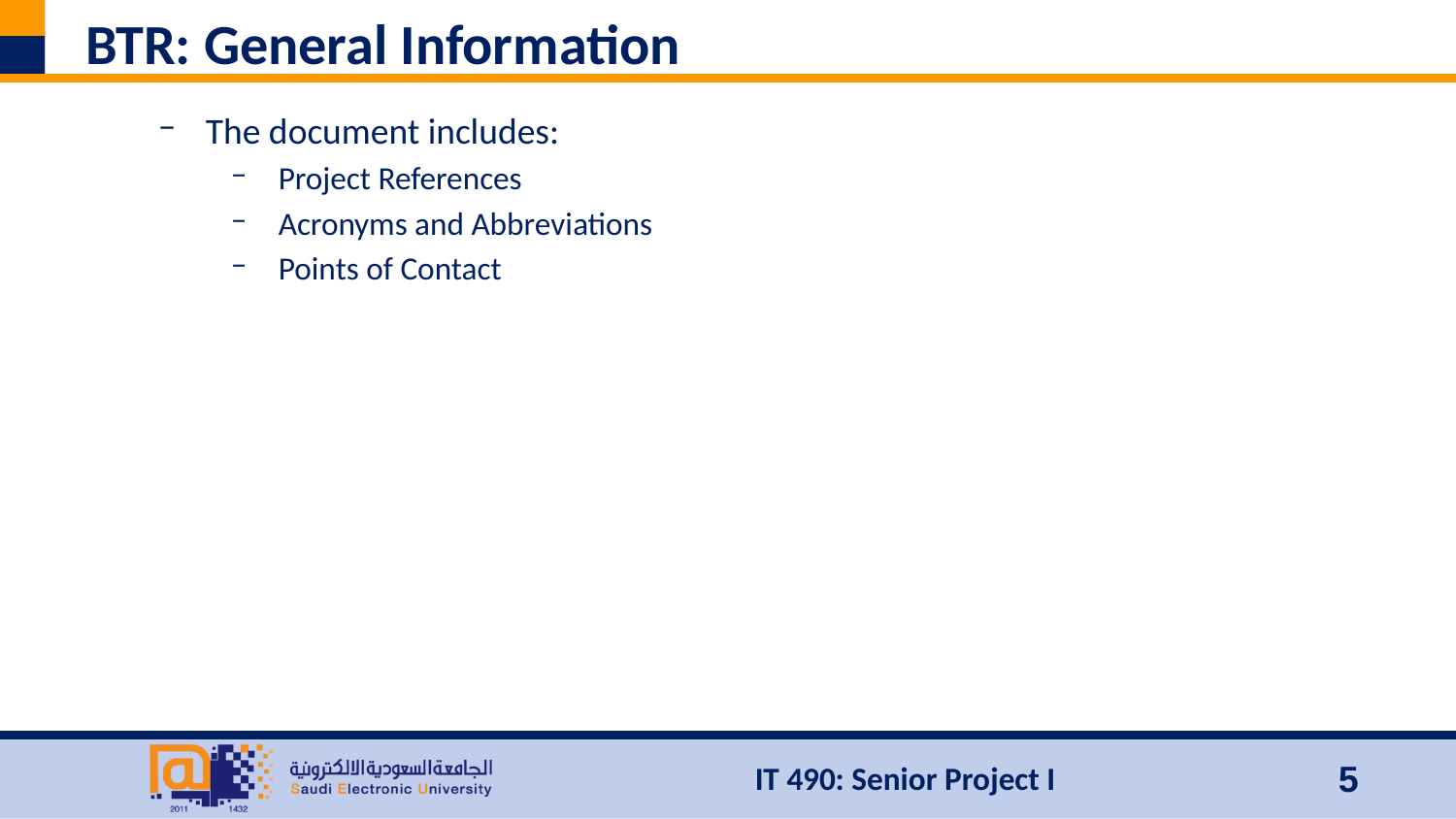

# BTR: General Information
The document includes:
Project References
Acronyms and Abbreviations
Points of Contact